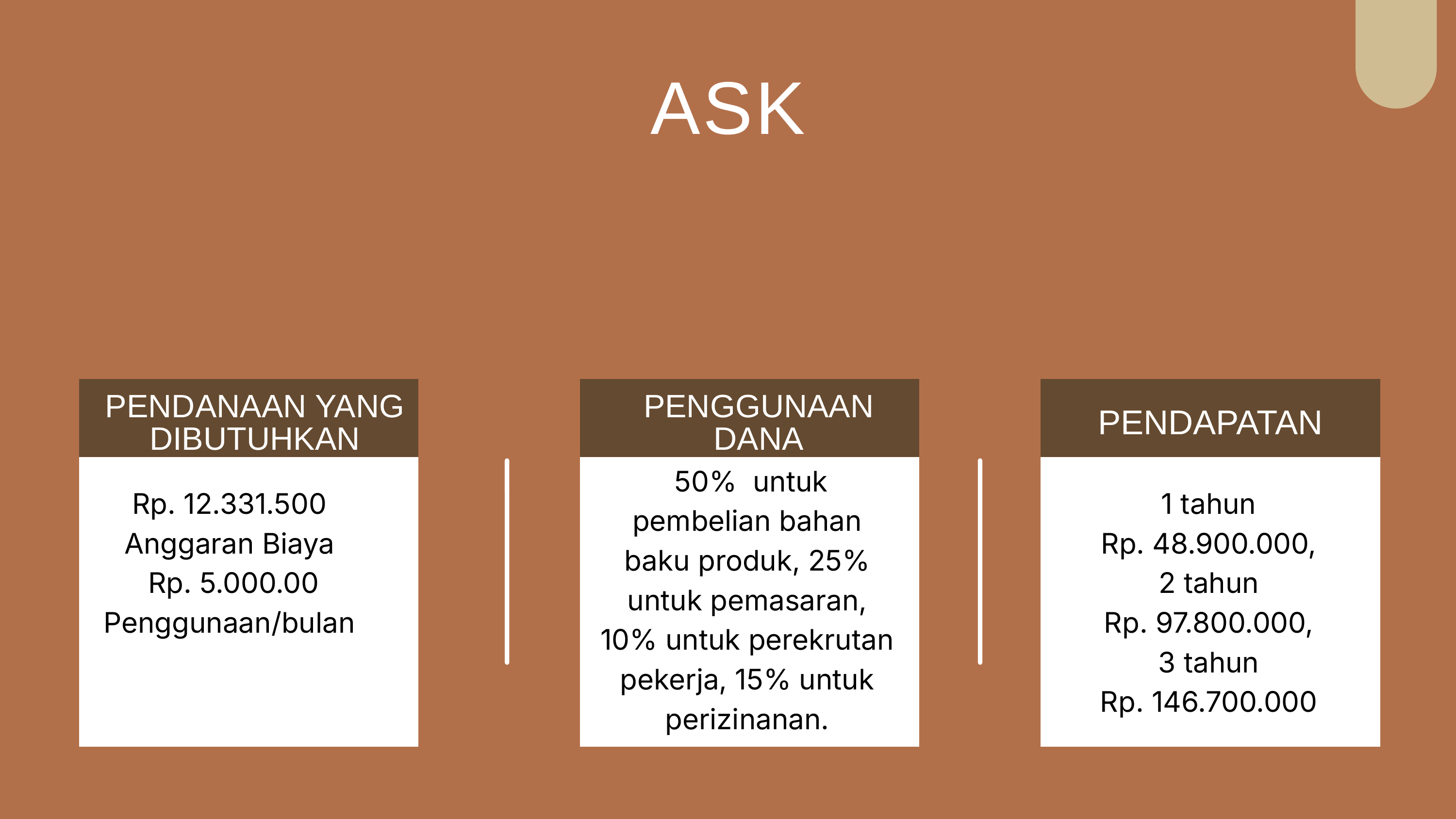

ASK

PENDANAAN YANG
DIBUTUHKAN
PENGGUNAAN DANA
PENDAPATAN
 50%  untuk pembelian bahan baku produk, 25% untuk pemasaran, 10% untuk perekrutan pekerja, 15% untuk perizinanan.
Rp. 12.331.500 Anggaran Biaya
 Rp. 5.000.00 Penggunaan/bulan

1 tahun
Rp. 48.900.000,
2 tahun
Rp. 97.800.000,
3 tahun
Rp. 146.700.000